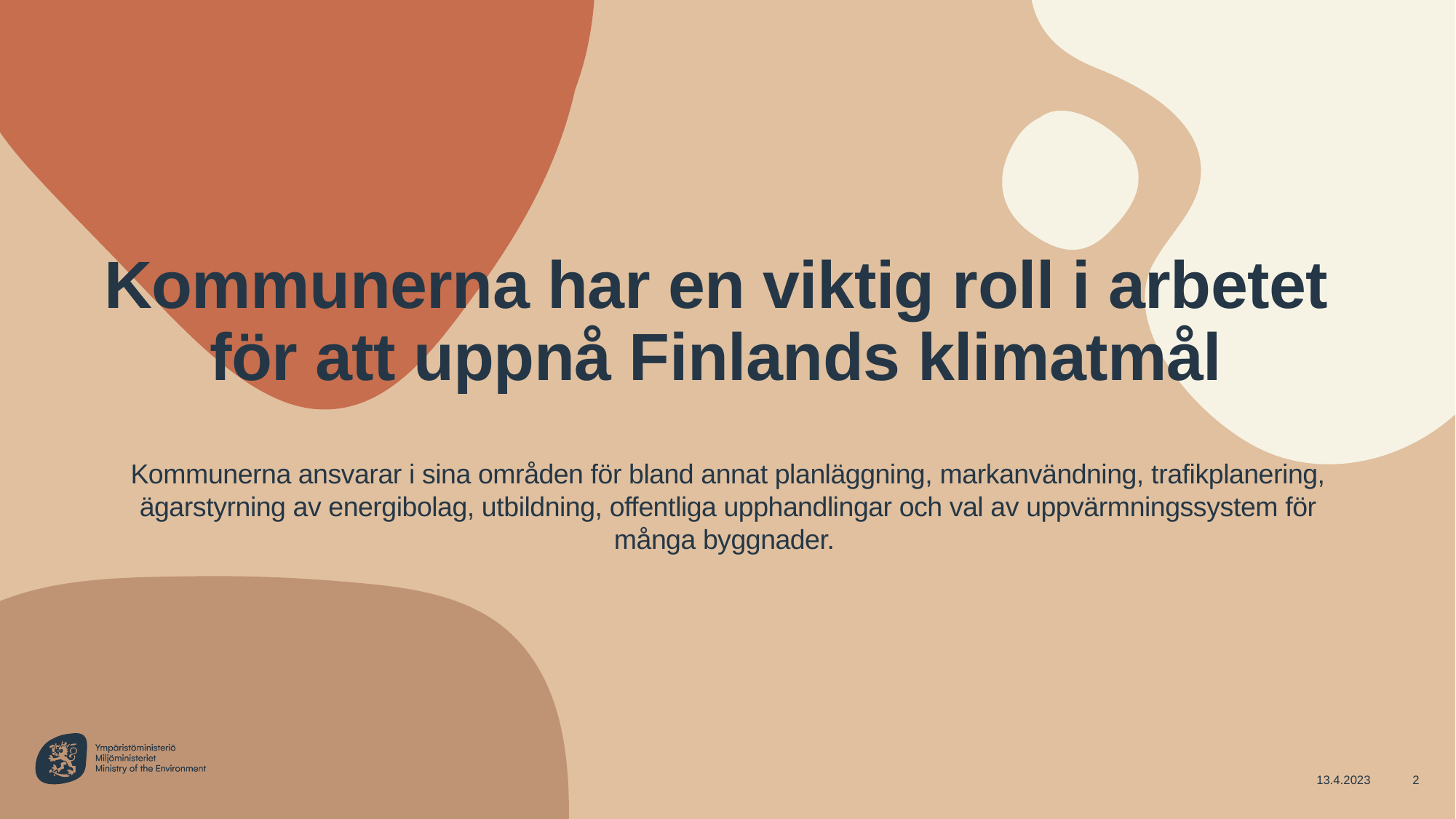

# Kommunerna har en viktig roll i arbetet för att uppnå Finlands klimatmål
Kommunerna ansvarar i sina områden för bland annat planläggning, markanvändning, trafikplanering, ägarstyrning av energibolag, utbildning, offentliga upphandlingar och val av uppvärmningssystem för många byggnader.
13.4.2023
2